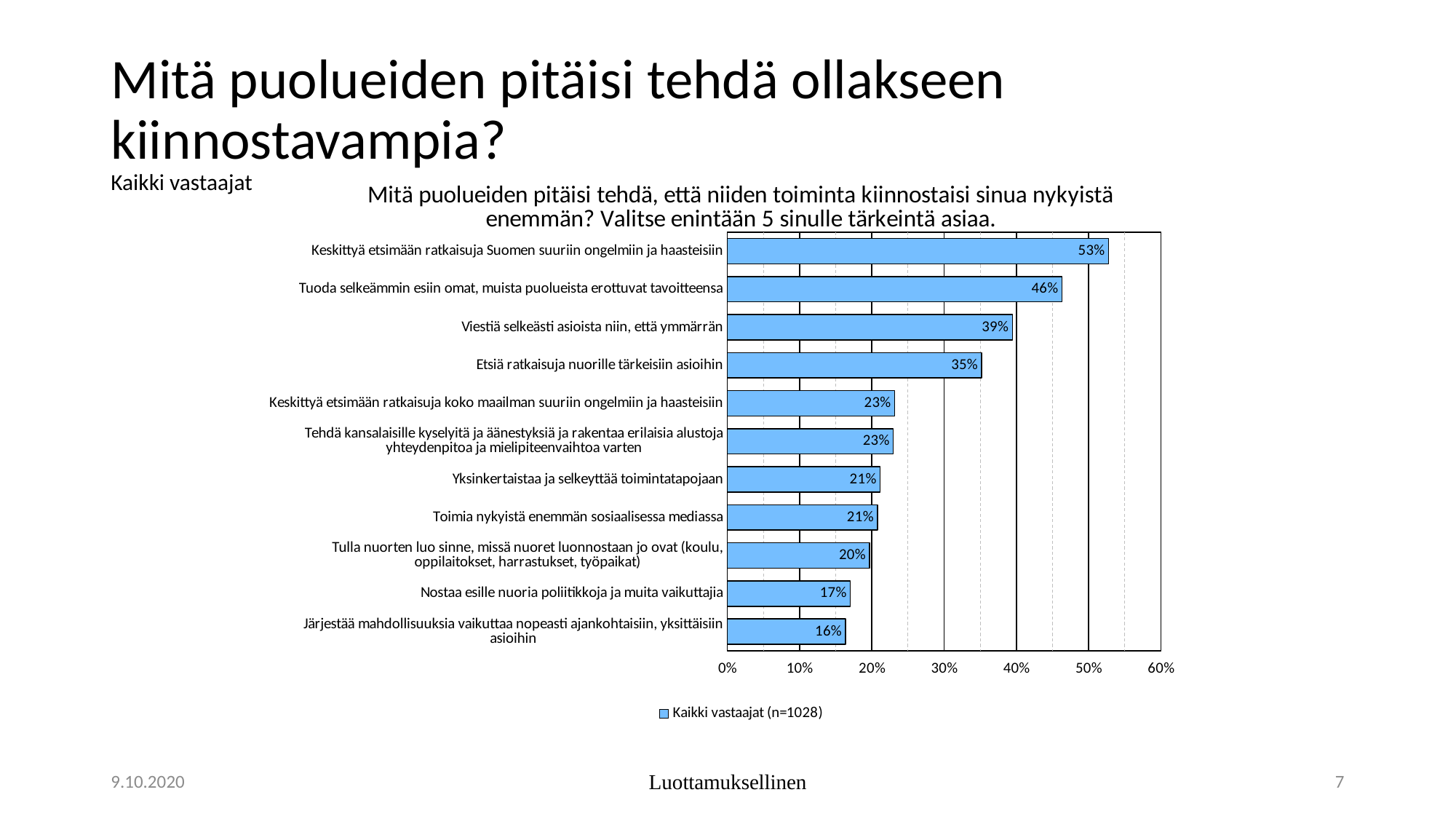

# Mitä puolueiden pitäisi tehdä ollakseen kiinnostavampia? Kaikki vastaajat

### Chart: Mitä puolueiden pitäisi tehdä, että niiden toiminta kiinnostaisi sinua nykyistä enemmän? Valitse enintään 5 sinulle tärkeintä asiaa.

| Category | Kaikki vastaajat (n=1028) |
|---|---|
| Keskittyä etsimään ratkaisuja Suomen suuriin ongelmiin ja haasteisiin | 0.5276813843858132 |
| Tuoda selkeämmin esiin omat, muista puolueista erottuvat tavoitteensa | 0.46303565681759173 |
| Viestiä selkeästi asioista niin, että ymmärrän | 0.3945145837017342 |
| Etsiä ratkaisuja nuorille tärkeisiin asioihin | 0.3520454014517952 |
| Keskittyä etsimään ratkaisuja koko maailman suuriin ongelmiin ja haasteisiin | 0.23159960728410772 |
| Tehdä kansalaisille kyselyitä ja äänestyksiä ja rakentaa erilaisia alustoja yhteydenpitoa ja mielipiteenvaihtoa varten | 0.2297635684707807 |
| Yksinkertaistaa ja selkeyttää toimintatapojaan | 0.2115435089874215 |
| Toimia nykyistä enemmän sosiaalisessa mediassa | 0.2077522901703125 |
| Tulla nuorten luo sinne, missä nuoret luonnostaan jo ovat (koulu, oppilaitokset, harrastukset, työpaikat) | 0.19686708722814839 |
| Nostaa esille nuoria poliitikkoja ja muita vaikuttajia | 0.17036015197924248 |
| Järjestää mahdollisuuksia vaikuttaa nopeasti ajankohtaisiin, yksittäisiin asioihin | 0.1636324997724288 |
9.10.2020
Luottamuksellinen
7